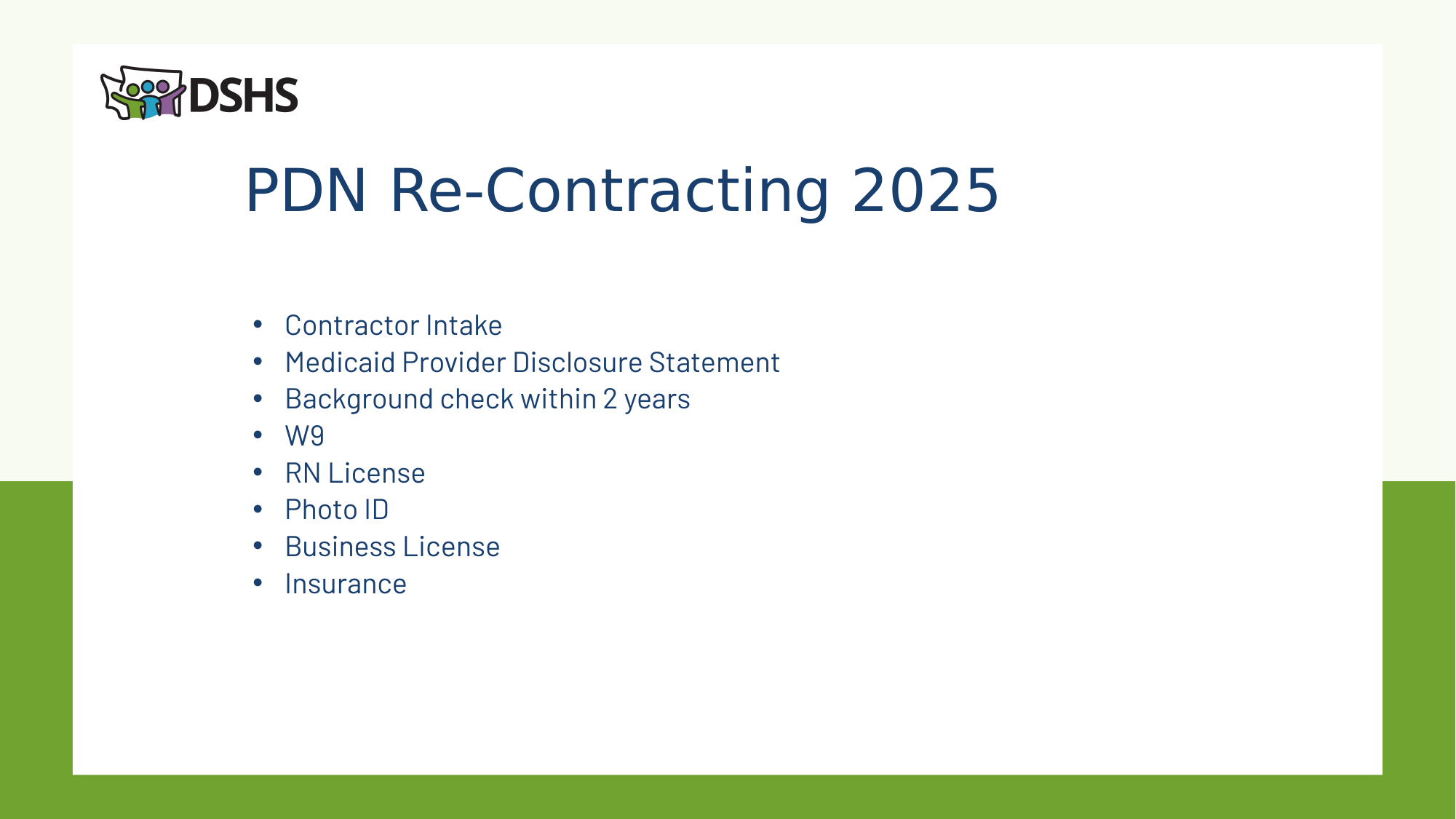

# PDN Re-Contracting 2025

Contractor Intake
Medicaid Provider Disclosure Statement
Background check within 2 years
W9
RN License
Photo ID
Business License
Insurance